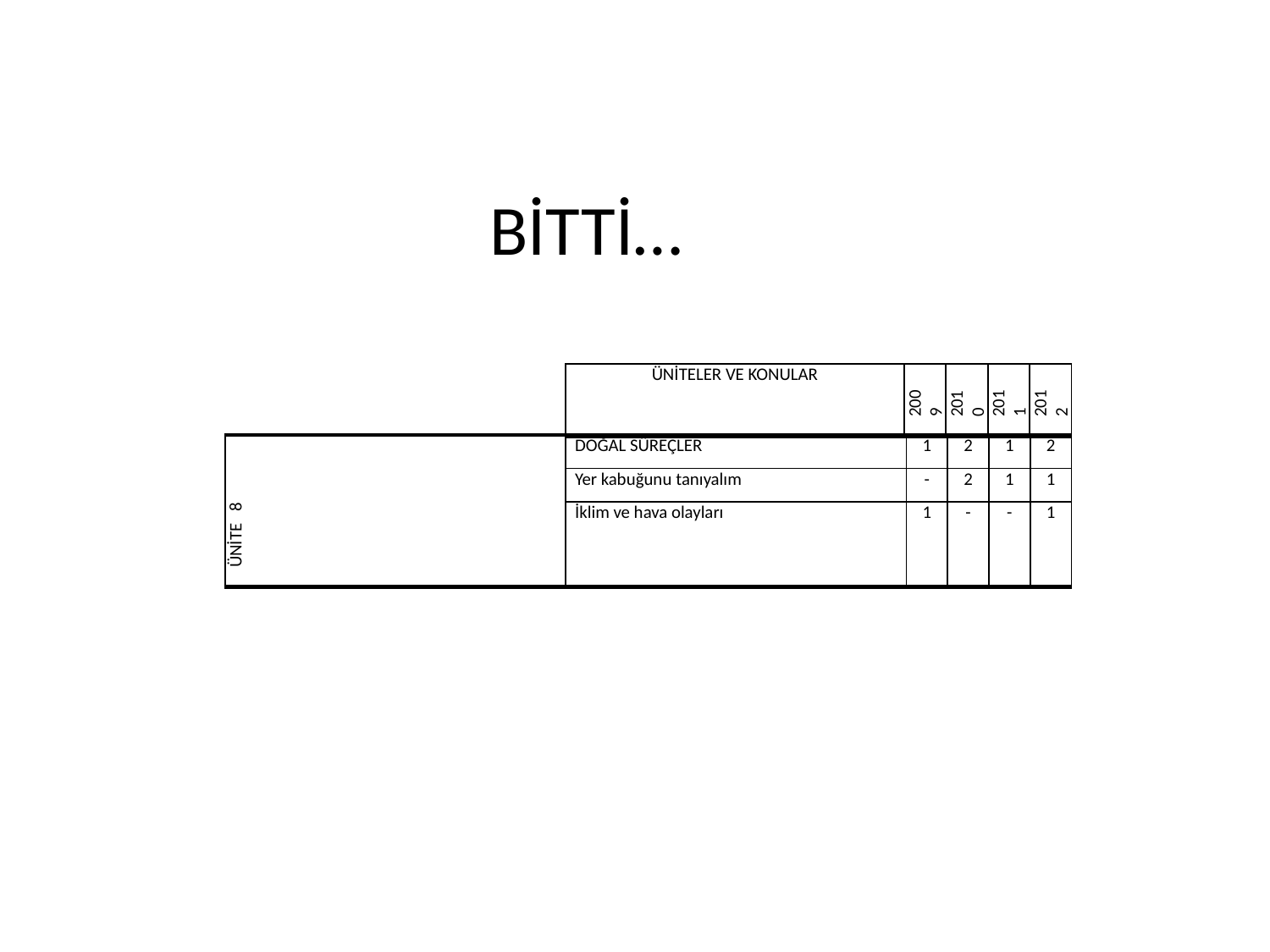

BİTTİ…
| ÜNİTELER VE KONULAR | 2009 | 2010 | 2011 | 2012 |
| --- | --- | --- | --- | --- |
| ÜNİTE 8 | DOĞAL SÜREÇLER | 1 | 2 | 1 | 2 |
| --- | --- | --- | --- | --- | --- |
|  | Yer kabuğunu tanıyalım | - | 2 | 1 | 1 |
|  | İklim ve hava olayları | 1 | - | - | 1 |